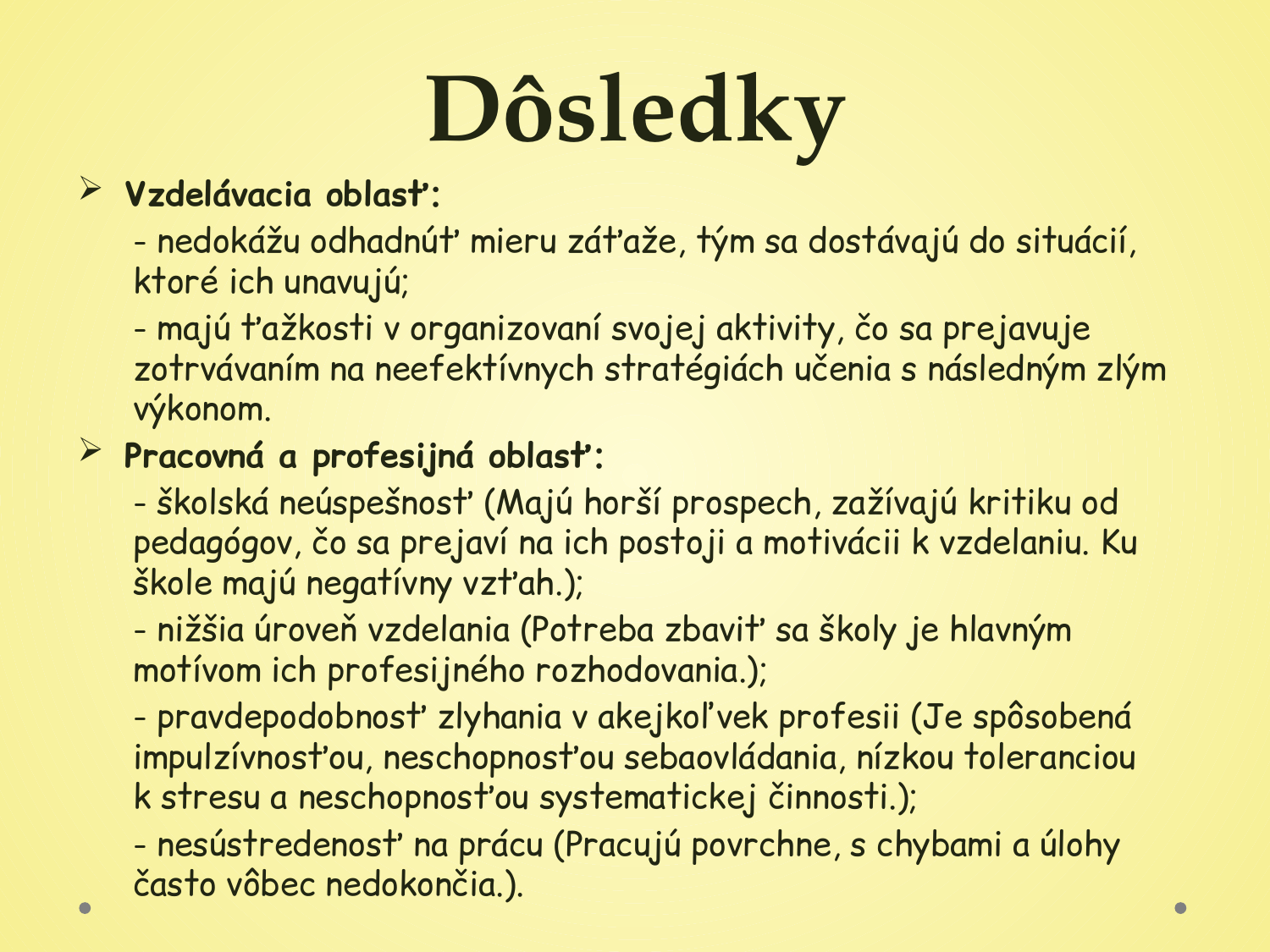

# Dôsledky
Vzdelávacia oblasť:
- nedokážu odhadnúť mieru záťaže, tým sa dostávajú do situácií, ktoré ich unavujú;
- majú ťažkosti v organizovaní svojej aktivity, čo sa prejavuje zotrvávaním na neefektívnych stratégiách učenia s následným zlým výkonom.
Pracovná a profesijná oblasť:
- školská neúspešnosť (Majú horší prospech, zažívajú kritiku od pedagógov, čo sa prejaví na ich postoji a motivácii k vzdelaniu. Ku škole majú negatívny vzťah.);
- nižšia úroveň vzdelania (Potreba zbaviť sa školy je hlavným motívom ich profesijného rozhodovania.);
- pravdepodobnosť zlyhania v akejkoľvek profesii (Je spôsobená impulzívnosťou, neschopnosťou sebaovládania, nízkou toleranciou k stresu a neschopnosťou systematickej činnosti.);
- nesústredenosť na prácu (Pracujú povrchne, s chybami a úlohy často vôbec nedokončia.).